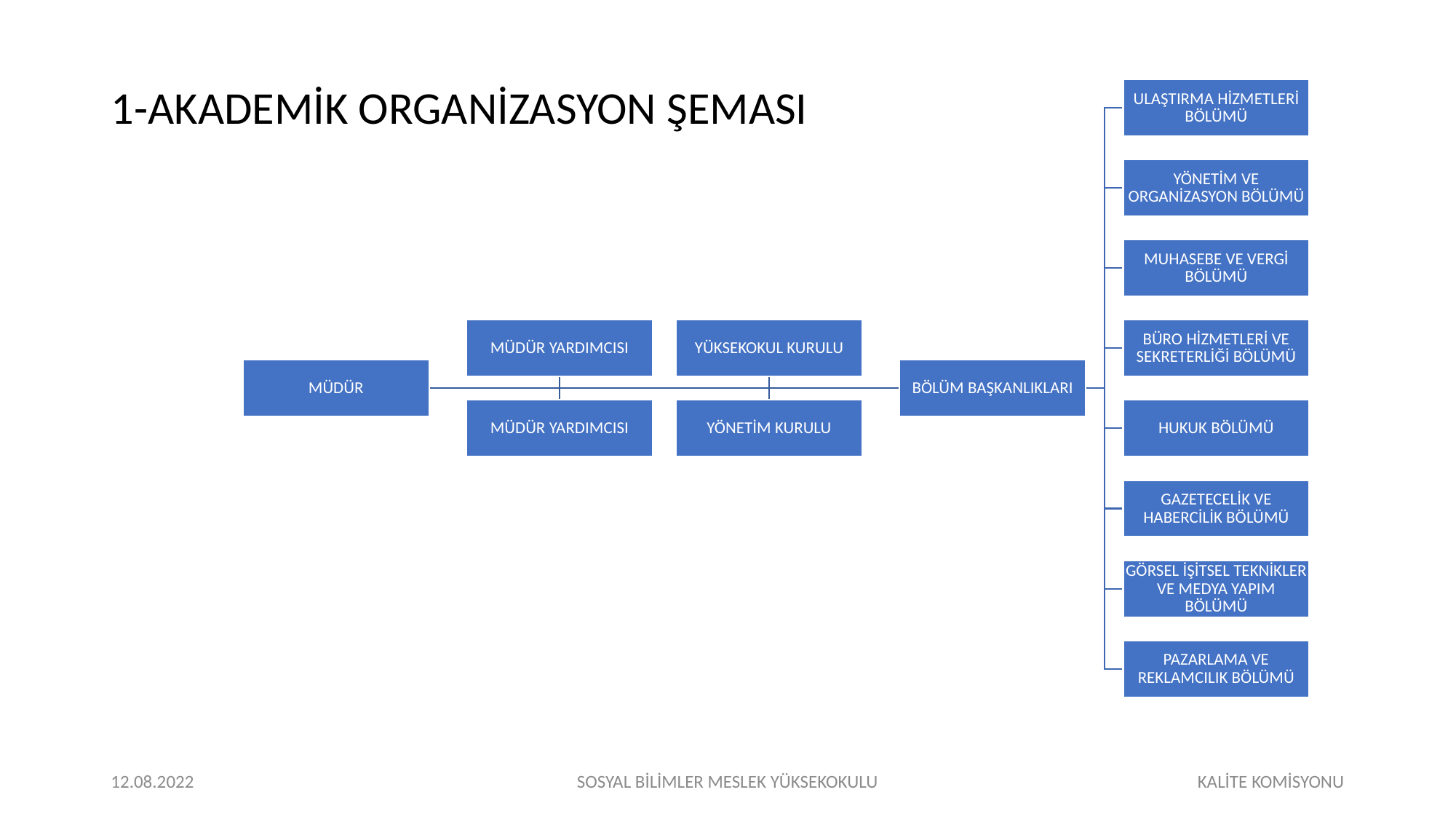

1-AKADEMİK ORGANİZASYON ŞEMASI
MÜDÜR
BÖLÜM BAŞKANLIKLARI
ULAŞTIRMA HİZMETLERİ BÖLÜMÜ
YÖNETİM VE ORGANİZASYON BÖLÜMÜ
MUHASEBE VE VERGİ BÖLÜMÜ
BÜRO HİZMETLERİ VE SEKRETERLİĞİ BÖLÜMÜ
HUKUK BÖLÜMÜ
GAZETECELİK VE HABERCİLİK BÖLÜMÜ
GÖRSEL İŞİTSEL TEKNİKLER VE MEDYA YAPIM BÖLÜMÜ
PAZARLAMA VE REKLAMCILIK BÖLÜMÜ
MÜDÜR YARDIMCISI
MÜDÜR YARDIMCISI
YÜKSEKOKUL KURULU
YÖNETİM KURULU
12.08.2022
SOSYAL BİLİMLER MESLEK YÜKSEKOKULU
KALİTE KOMİSYONU